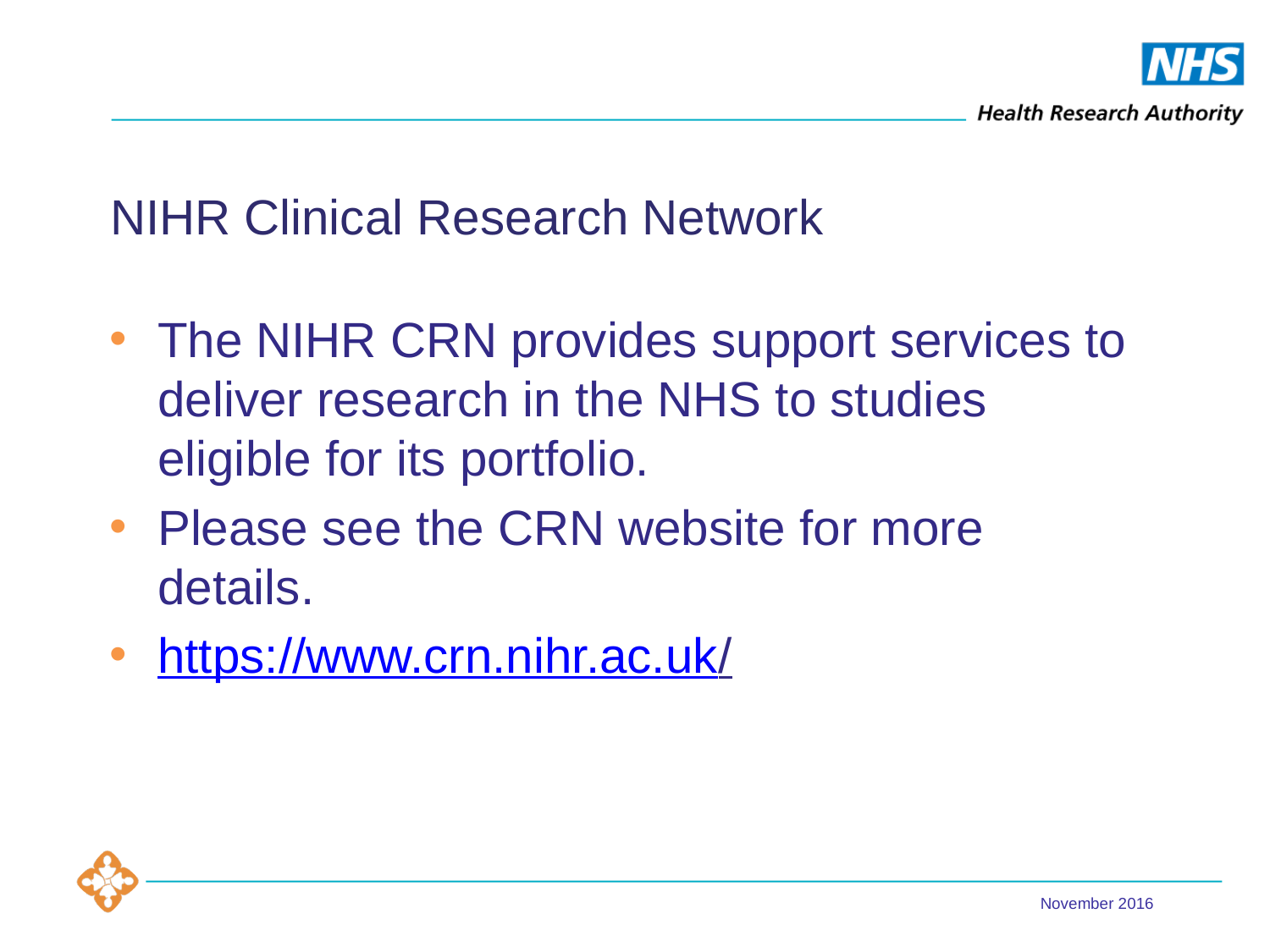

# NIHR Clinical Research Network
The NIHR CRN provides support services to deliver research in the NHS to studies eligible for its portfolio.
Please see the CRN website for more details.
https://www.crn.nihr.ac.uk/
November 2016